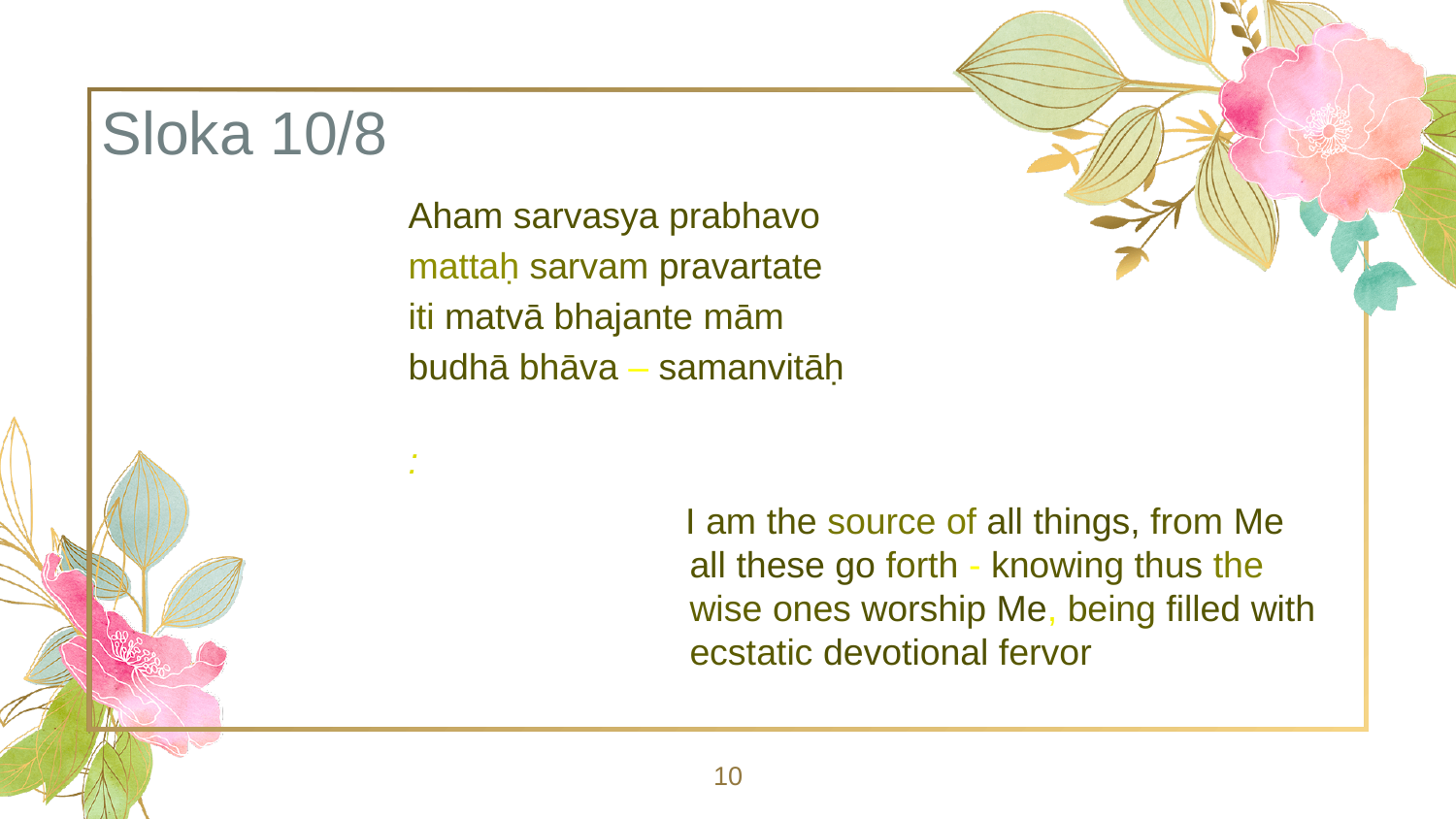

# Sloka 10/8
Aham sarvasya prabhavo
mattaḥ sarvam pravartate
iti matvā bhajante mām
budhā bhāva – samanvitāḥ
:

I am the source of all things, from Me all these go forth - knowing thus the wise ones worship Me, being filled with ecstatic devotional fervor

10